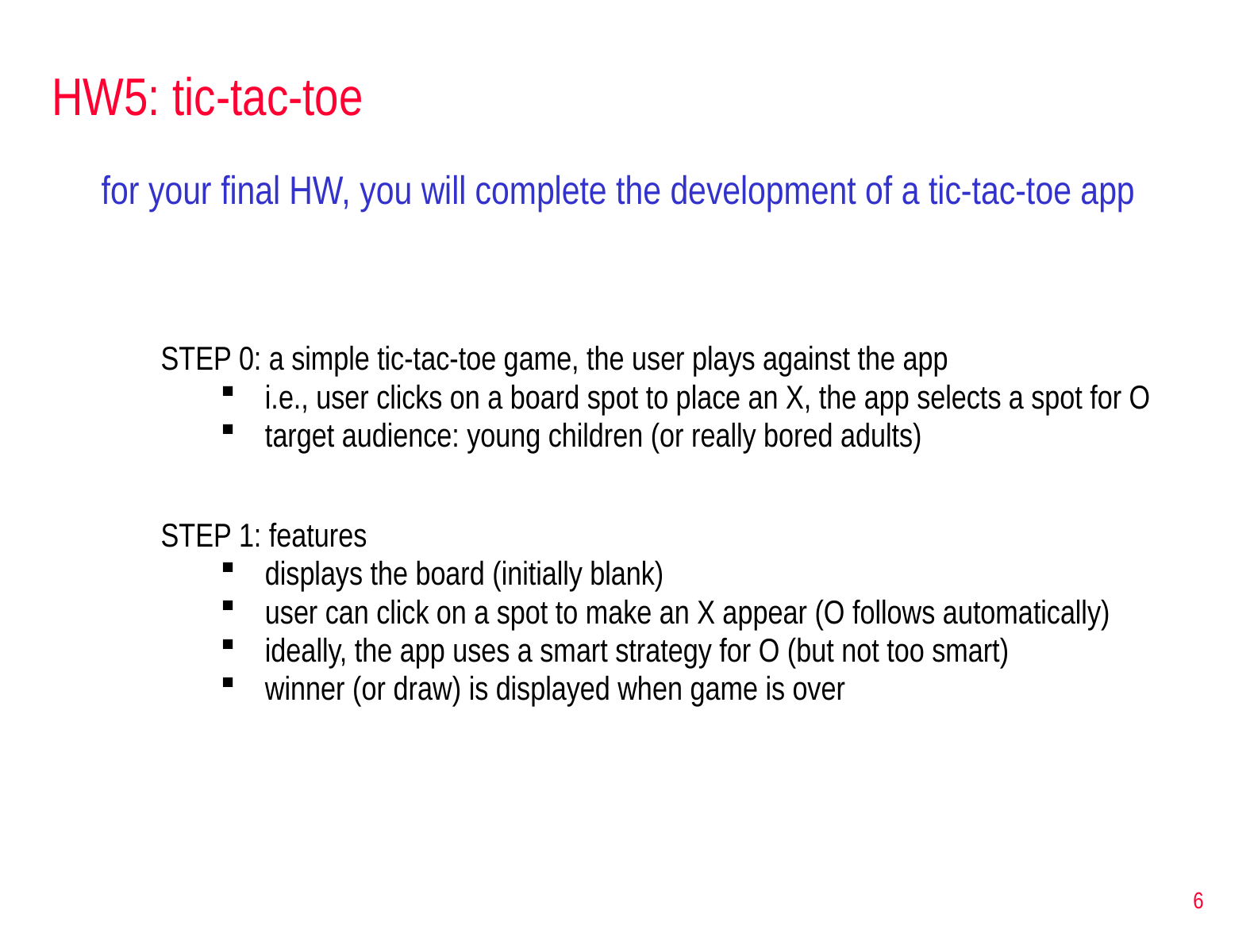

# HW5: tic-tac-toe
for your final HW, you will complete the development of a tic-tac-toe app

STEP 0: a simple tic-tac-toe game, the user plays against the app
i.e., user clicks on a board spot to place an X, the app selects a spot for O
target audience: young children (or really bored adults)
STEP 1: features
displays the board (initially blank)
user can click on a spot to make an X appear (O follows automatically)
ideally, the app uses a smart strategy for O (but not too smart)
winner (or draw) is displayed when game is over

6